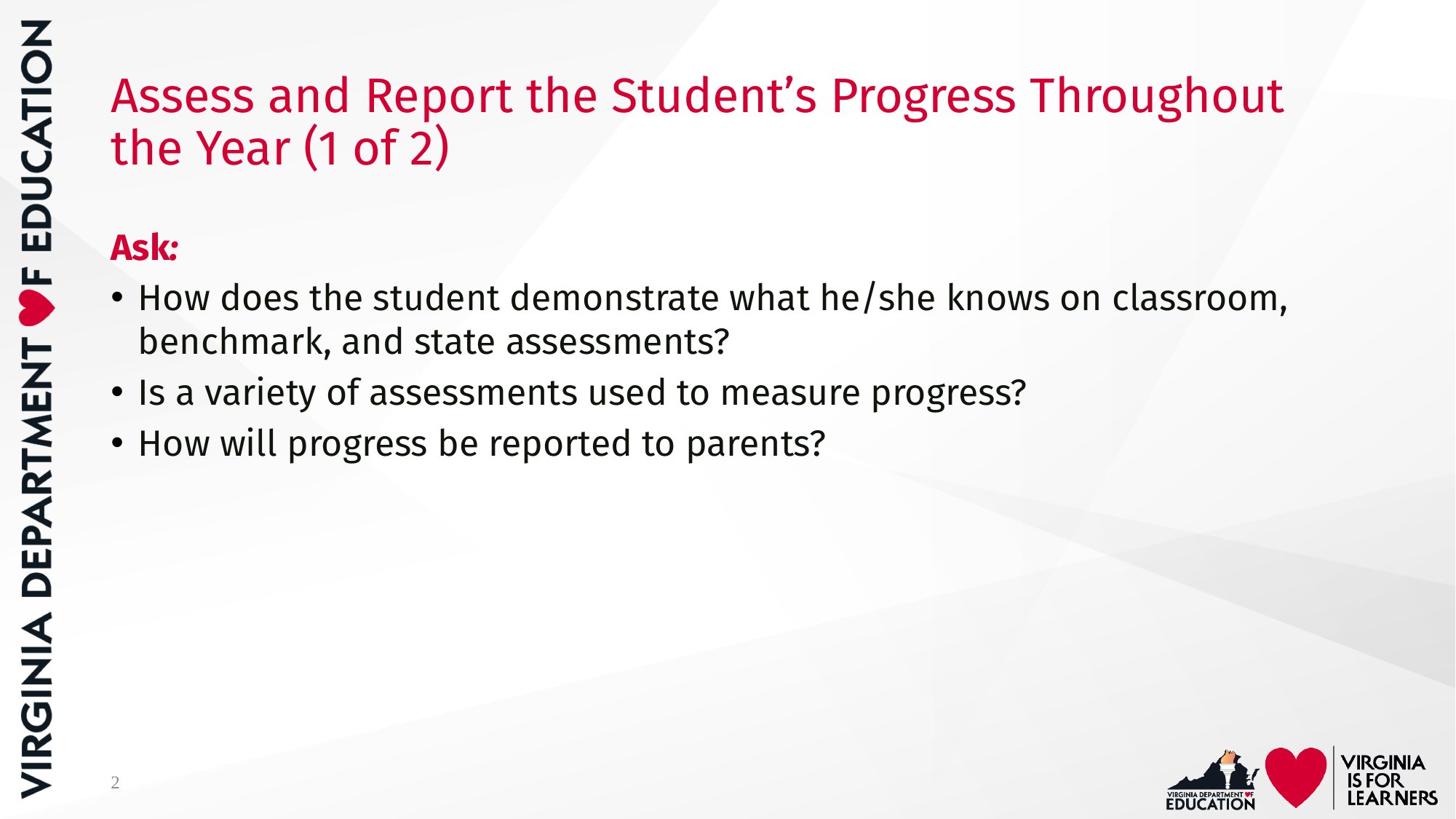

# Assess and Report the Student’s Progress Throughout the Year (1 of 2)
Ask:
How does the student demonstrate what he/she knows on classroom, benchmark, and state assessments?
Is a variety of assessments used to measure progress?
How will progress be reported to parents?

2